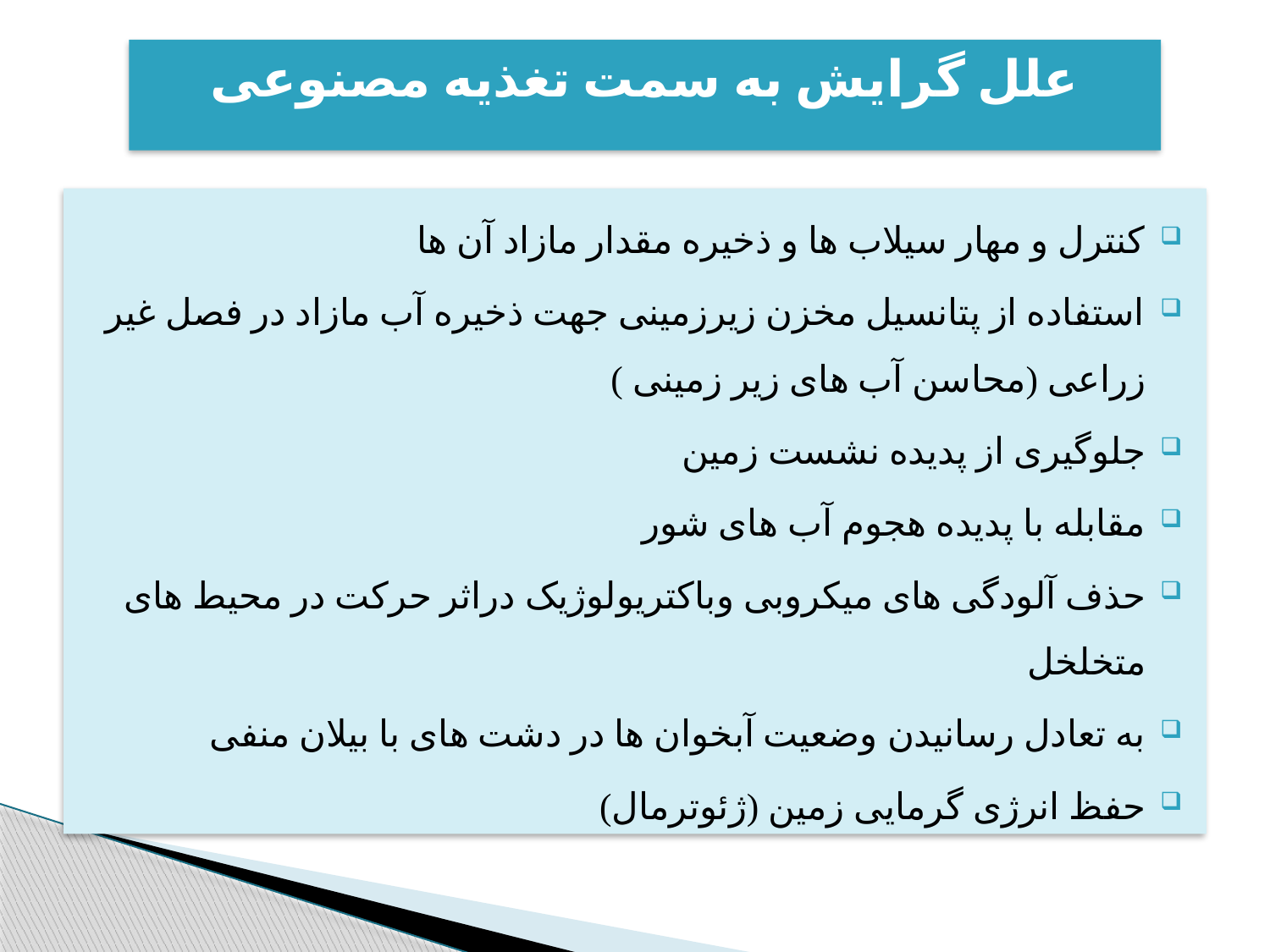

# علل گرایش به سمت تغذیه مصنوعی
کنترل و مهار سيلاب ها و ذخيره مقدار مازاد آن ها
استفاده از پتانسيل مخزن زيرزمينی جهت ذخيره آب مازاد در فصل غير زراعی (محاسن آب های زیر زمینی )
جلوگيری از پديده نشست زمين
مقابله با پديده هجوم آب های شور
حذف آلودگی های ميکروبی وباکتريولوژيک دراثر حرکت در محيط های متخلخل
به تعادل رسانيدن وضعيت آبخوان ها در دشت های با بيلان منفی
حفظ انرژی گرمايی زمين (ژئوترمال)